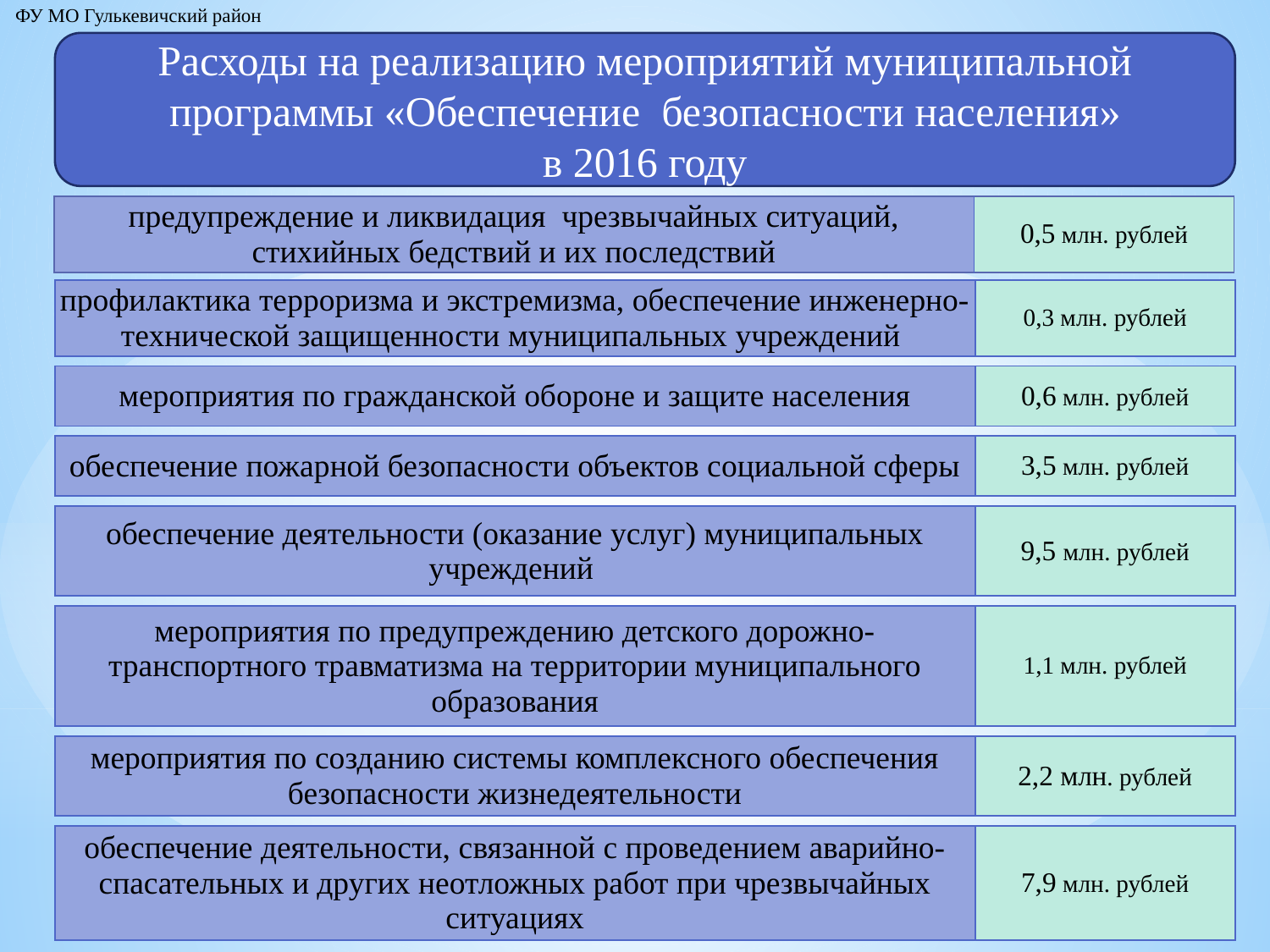

ФУ МО Гулькевичский район
Расходы на реализацию мероприятий муниципальной программы «Обеспечение  безопасности населения»
в 2016 году
| предупреждение и ликвидация чрезвычайных ситуаций, стихийных бедствий и их последствий | 0,5 млн. рублей |
| --- | --- |
| профилактика терроризма и экстремизма, обеспечение инженерно-технической защищенности муниципальных учреждений | 0,3 млн. рублей |
| --- | --- |
| мероприятия по гражданской обороне и защите населения | 0,6 млн. рублей |
| --- | --- |
| обеспечение пожарной безопасности объектов социальной сферы | 3,5 млн. рублей |
| --- | --- |
| обеспечение деятельности (оказание услуг) муниципальных учреждений | 9,5 млн. рублей |
| --- | --- |
| мероприятия по предупреждению детского дорожно-транспортного травматизма на территории муниципального образования | 1,1 млн. рублей |
| --- | --- |
| мероприятия по созданию системы комплексного обеспечения безопасности жизнедеятельности | 2,2 млн. рублей |
| --- | --- |
| обеспечение деятельности, связанной с проведением аварийно-спасательных и других неотложных работ при чрезвычайных ситуациях | 7,9 млн. рублей |
| --- | --- |